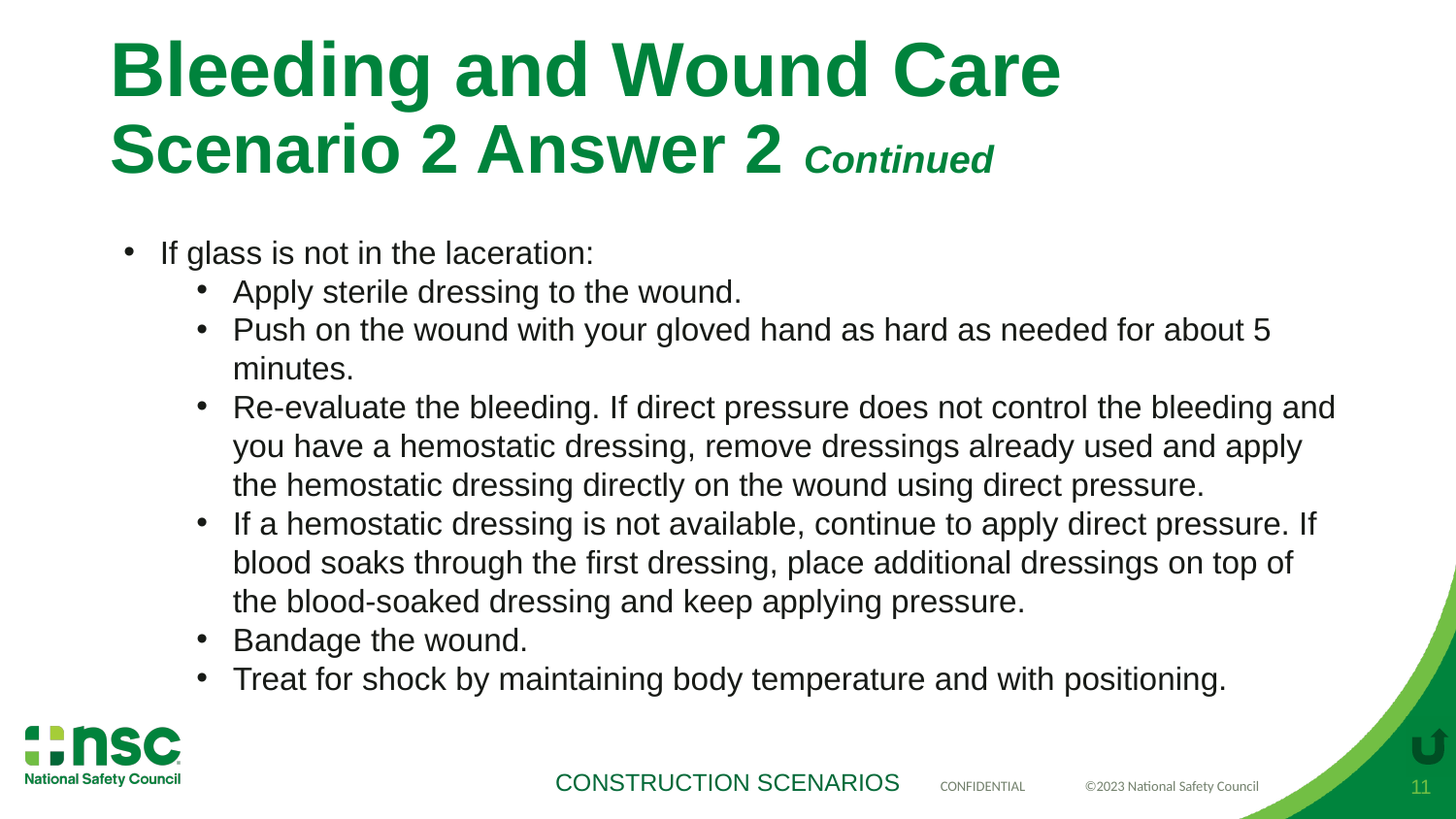

# Bleeding and Wound Care Scenario 2 Answer 2 Continued
If glass is not in the laceration:
Apply sterile dressing to the wound.
Push on the wound with your gloved hand as hard as needed for about 5 minutes.
Re-evaluate the bleeding. If direct pressure does not control the bleeding and you have a hemostatic dressing, remove dressings already used and apply the hemostatic dressing directly on the wound using direct pressure.
If a hemostatic dressing is not available, continue to apply direct pressure. If blood soaks through the first dressing, place additional dressings on top of the blood-soaked dressing and keep applying pressure.
Bandage the wound.
Treat for shock by maintaining body temperature and with positioning.